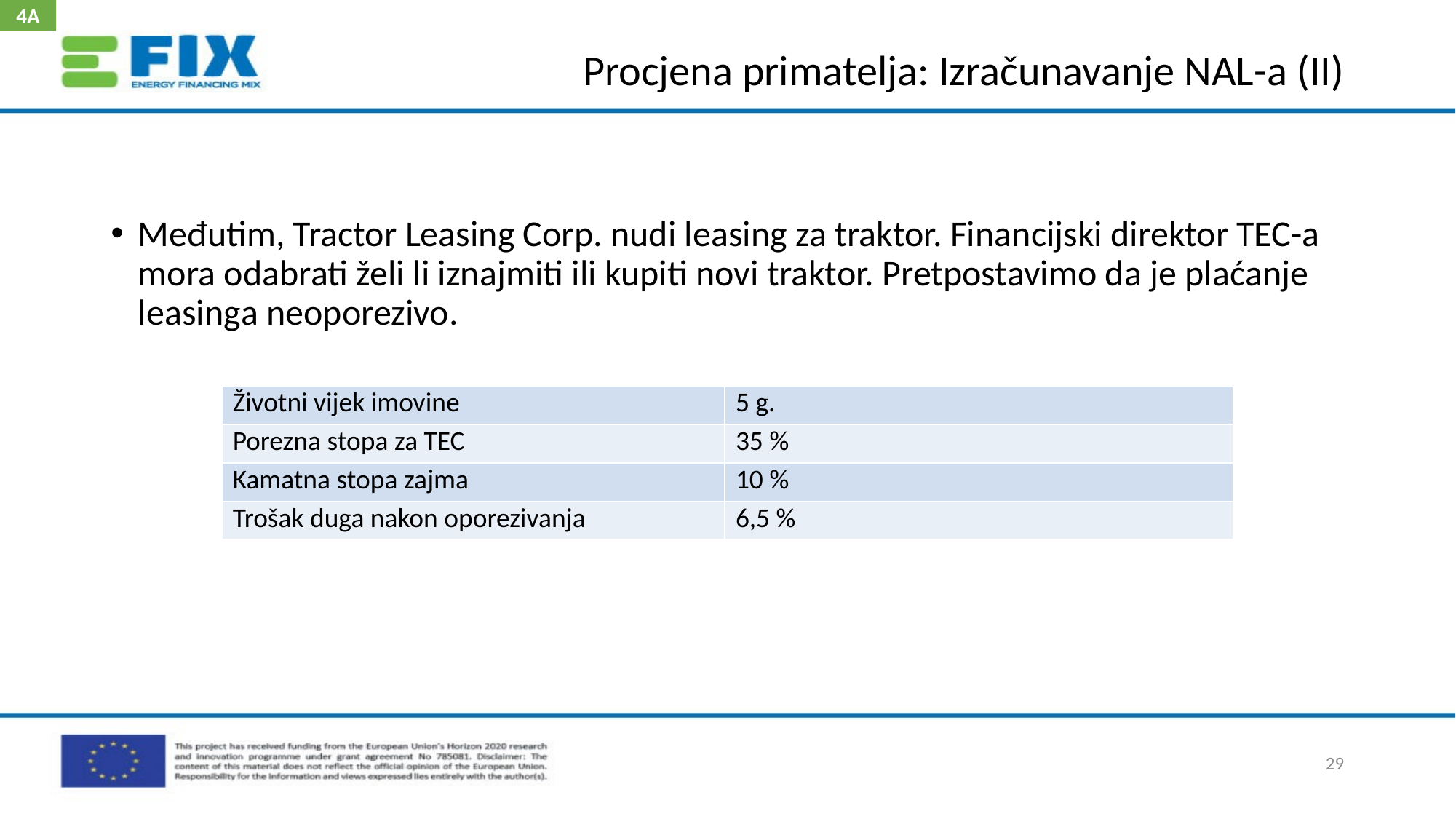

4A
# Procjena primatelja: Izračunavanje NAL-a (II)

Međutim, Tractor Leasing Corp. nudi leasing za traktor. Financijski direktor TEC-a mora odabrati želi li iznajmiti ili kupiti novi traktor. Pretpostavimo da je plaćanje leasinga neoporezivo.

| Životni vijek imovine | 5 g. |
| --- | --- |
| Porezna stopa za TEC | 35 % |
| Kamatna stopa zajma | 10 % |
| Trošak duga nakon oporezivanja | 6,5 % |
29